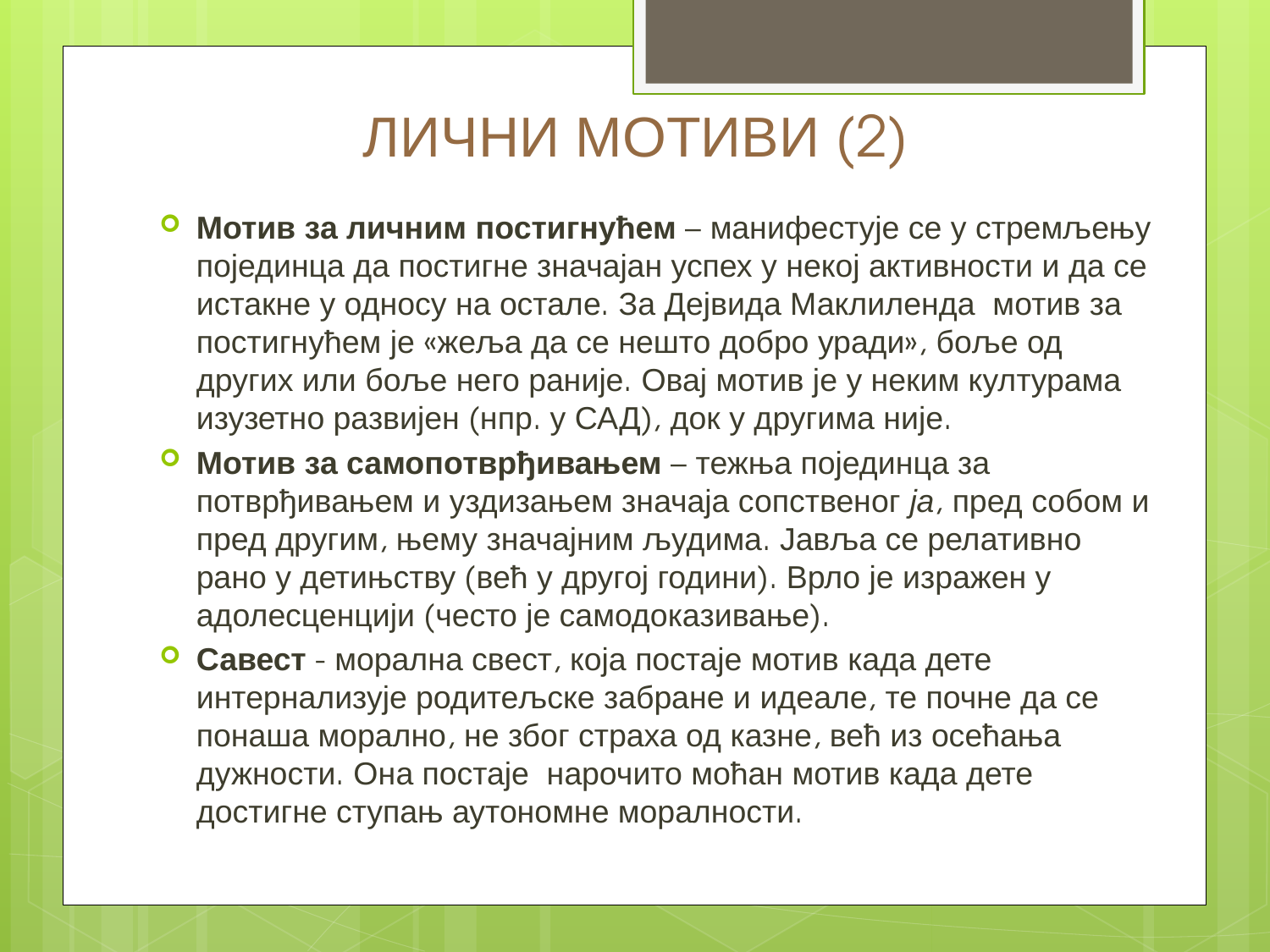

# ЛИЧНИ МОТИВИ (2)
Мотив за личним постигнућем – манифестује се у стремљењу појединца да постигне значајан успех у некој активности и да се истакне у односу на остале. За Дејвида Маклиленда  мотив за постигнућем је «жеља да се нешто добро уради», боље од других или боље него раније. Овај мотив је у неким културама изузетно развијен (нпр. у САД), док у другима није.
Мотив за самопотврђивањем – тежња појединца за потврђивањем и уздизањем значаја сопственог ја, пред собом и пред другим, њему значајним људима. Јавља се релативно рано у детињству (већ у другој години). Врло је изражен у адолесценцији (често је самодоказивање).
Савест - морална свест, која постаје мотив када дете интернализује родитељске забране и идеале, те почне да се понаша морално, не због страха од казне, већ из осећања дужности. Она постаје  нарочито моћан мотив када дете достигне ступањ аутономне моралности.